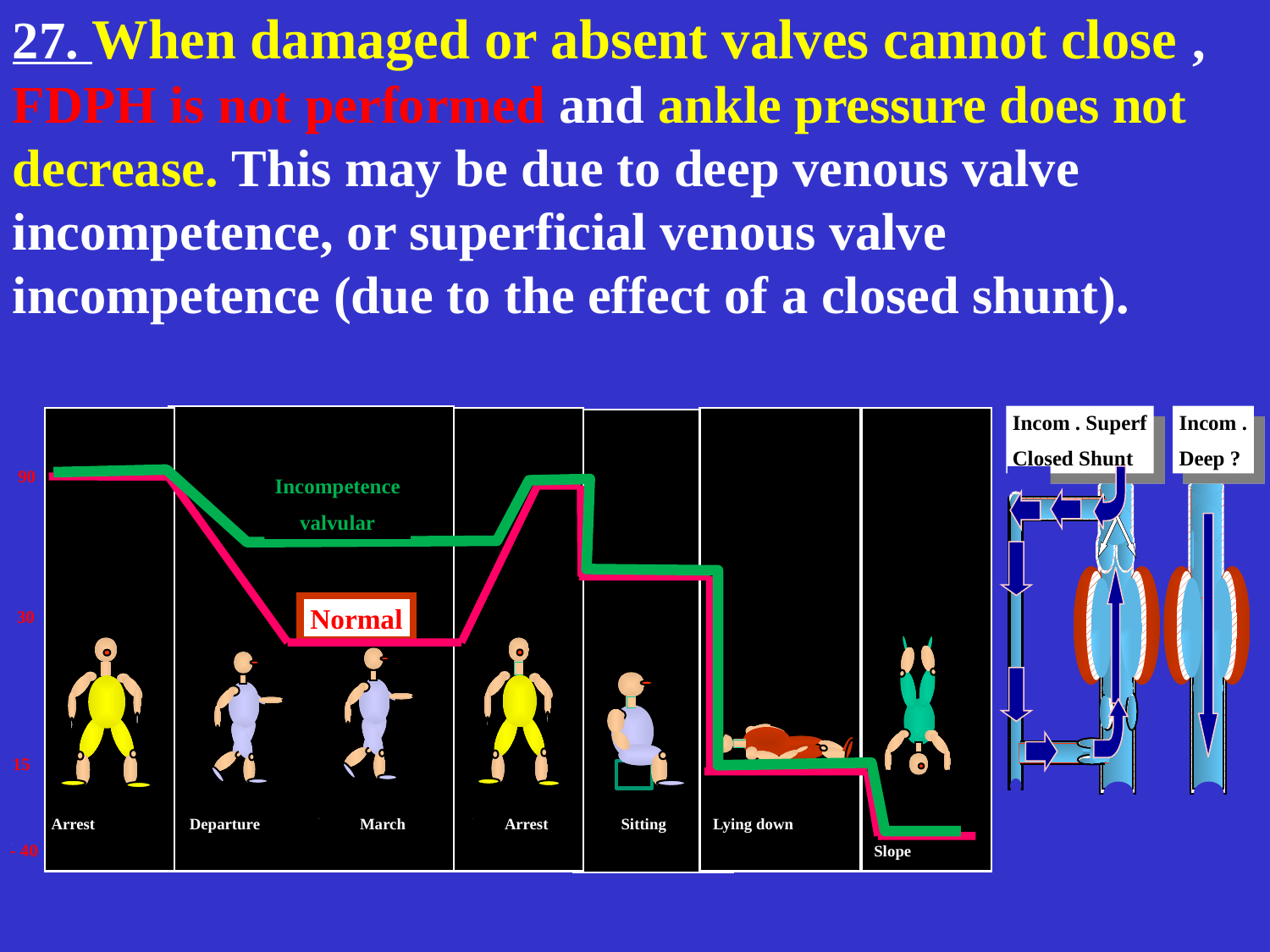

27. When damaged or absent valves cannot close , FDPH is not performed and ankle pressure does not decrease. This may be due to deep venous valve incompetence, or superficial venous valve incompetence (due to the effect of a closed shunt).

90
Incompetence
valvular

Normal
30

15
Arrest
March
Arrest

 Departure

Sitting
Lying down
- 40
Slope
Incom . Superf
Closed Shunt

Incom .
Deep ?